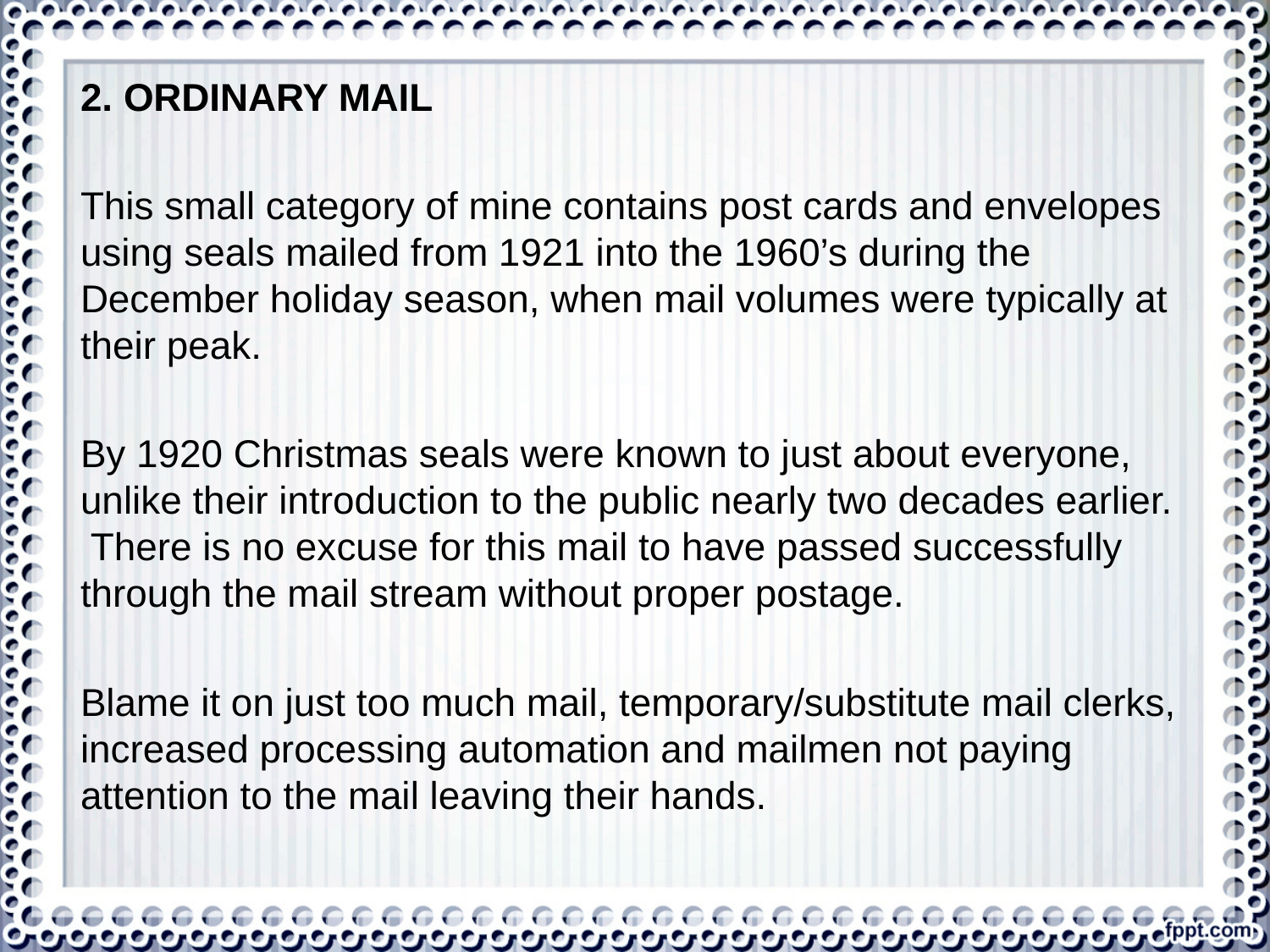

2. ORDINARY MAIL

This small category of mine contains post cards and envelopes using seals mailed from 1921 into the 1960’s during the December holiday season, when mail volumes were typically at their peak.

By 1920 Christmas seals were known to just about everyone, unlike their introduction to the public nearly two decades earlier.  There is no excuse for this mail to have passed successfully through the mail stream without proper postage.

Blame it on just too much mail, temporary/substitute mail clerks, increased processing automation and mailmen not paying attention to the mail leaving their hands.